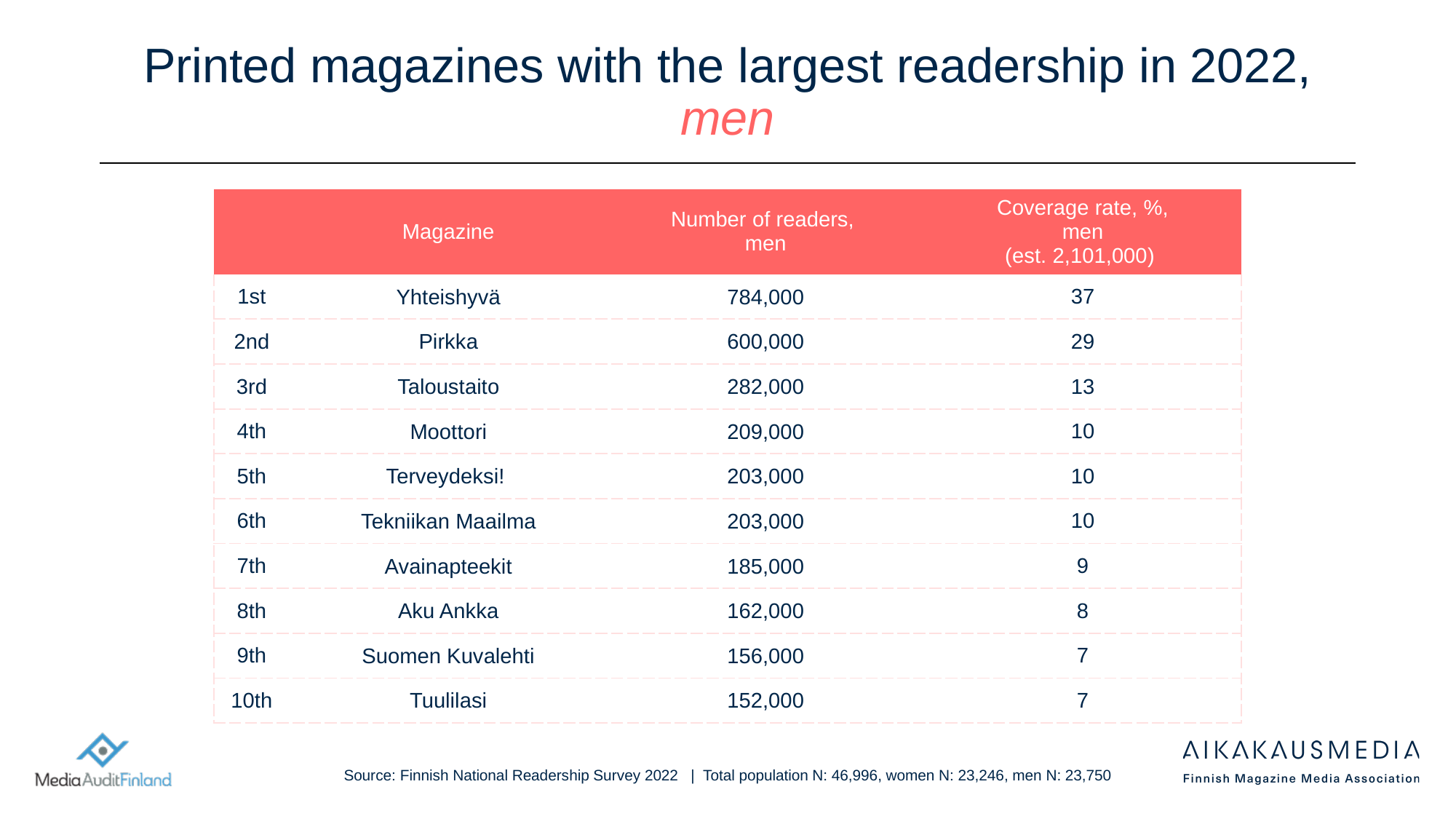

# Printed magazines with the largest readership in 2022, men
|  | Magazine | Number of readers, men | Coverage rate, %, men (est. 2,101,000) |
| --- | --- | --- | --- |
| 1st | Yhteishyvä | 784,000 | 37 |
| 2nd | Pirkka | 600,000 | 29 |
| 3rd | Taloustaito | 282,000 | 13 |
| 4th | Moottori | 209,000 | 10 |
| 5th | Terveydeksi! | 203,000 | 10 |
| 6th | Tekniikan Maailma | 203,000 | 10 |
| 7th | Avainapteekit | 185,000 | 9 |
| 8th | Aku Ankka | 162,000 | 8 |
| 9th | Suomen Kuvalehti | 156,000 | 7 |
| 10th | Tuulilasi | 152,000 | 7 |
Source: Finnish National Readership Survey 2022   |  Total population N: 46,996, women N: 23,246, men N: 23,750